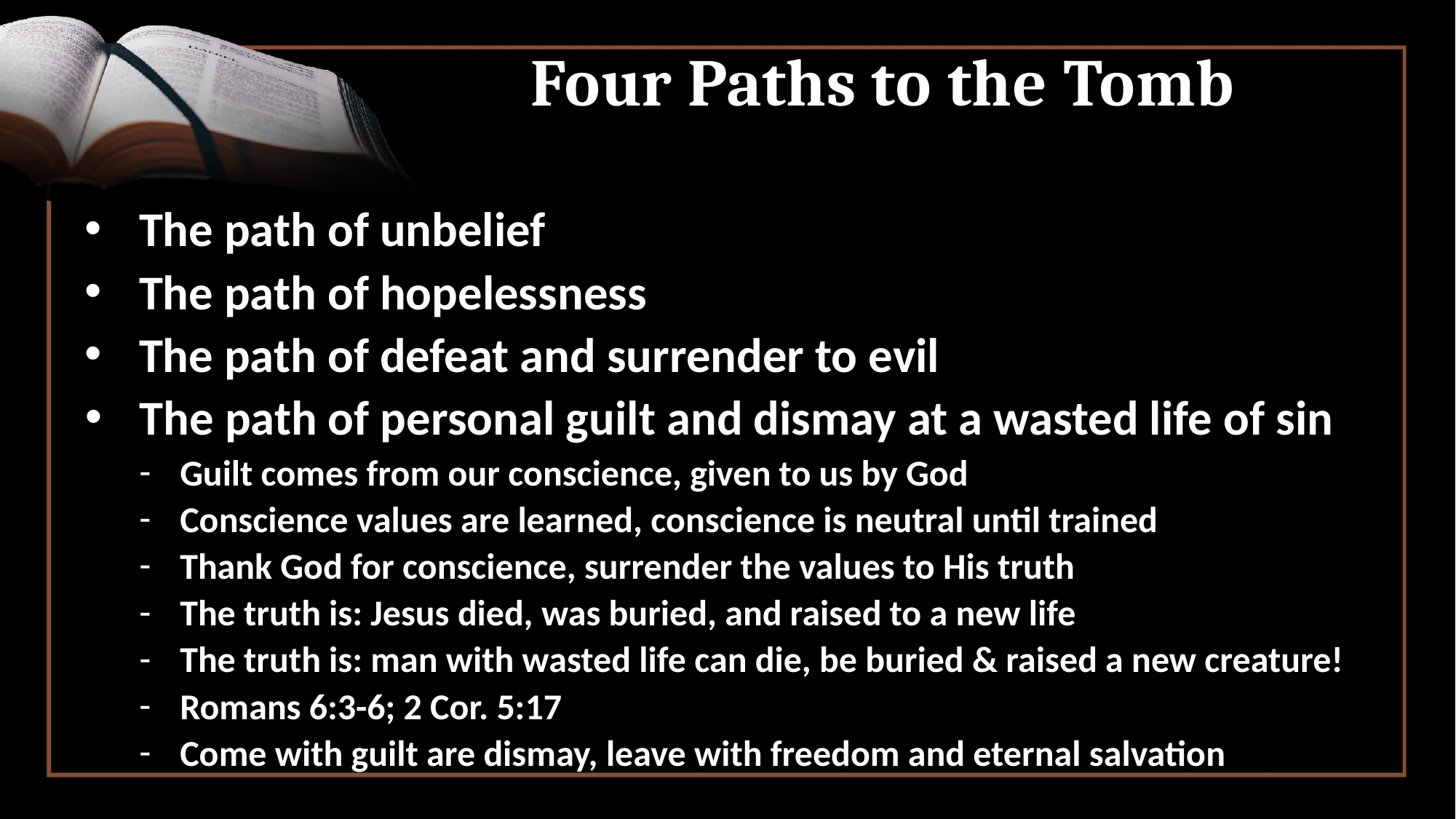

# Four Paths to the Tomb
The path of unbelief
The path of hopelessness
The path of defeat and surrender to evil
The path of personal guilt and dismay at a wasted life of sin
Guilt comes from our conscience, given to us by God
Conscience values are learned, conscience is neutral until trained
Thank God for conscience, surrender the values to His truth
The truth is: Jesus died, was buried, and raised to a new life
The truth is: man with wasted life can die, be buried & raised a new creature!
Romans 6:3-6; 2 Cor. 5:17
Come with guilt are dismay, leave with freedom and eternal salvation